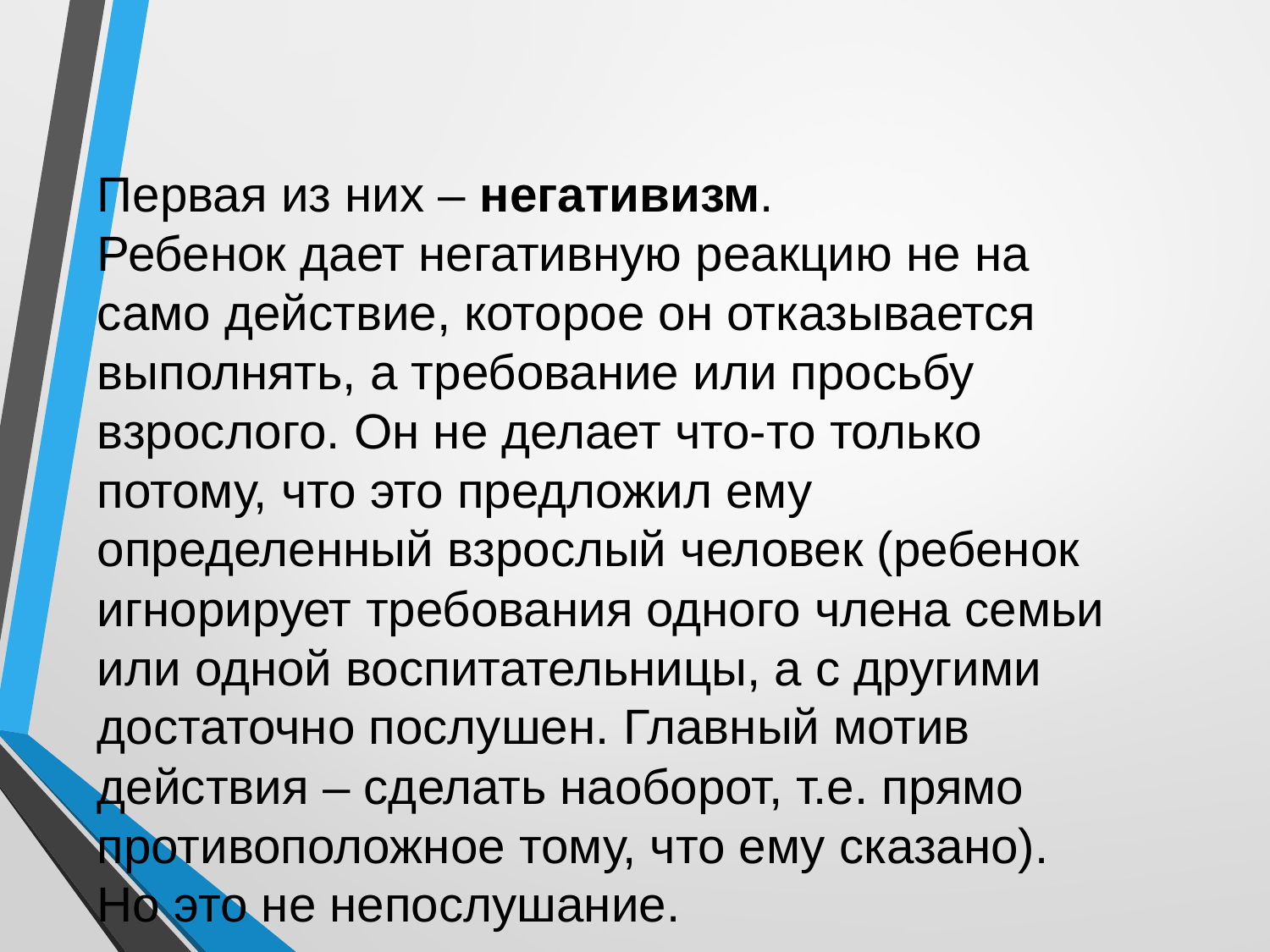

Первая из них – негативизм.
Ребенок дает негативную реакцию не на само действие, которое он отказывается выполнять, а требование или просьбу взрослого. Он не делает что-то только потому, что это предложил ему определенный взрослый человек (ребенок игнорирует требования одного члена семьи или одной воспитательницы, а с другими достаточно послушен. Главный мотив действия – сделать наоборот, т.е. прямо противоположное тому, что ему сказано). Но это не непослушание.